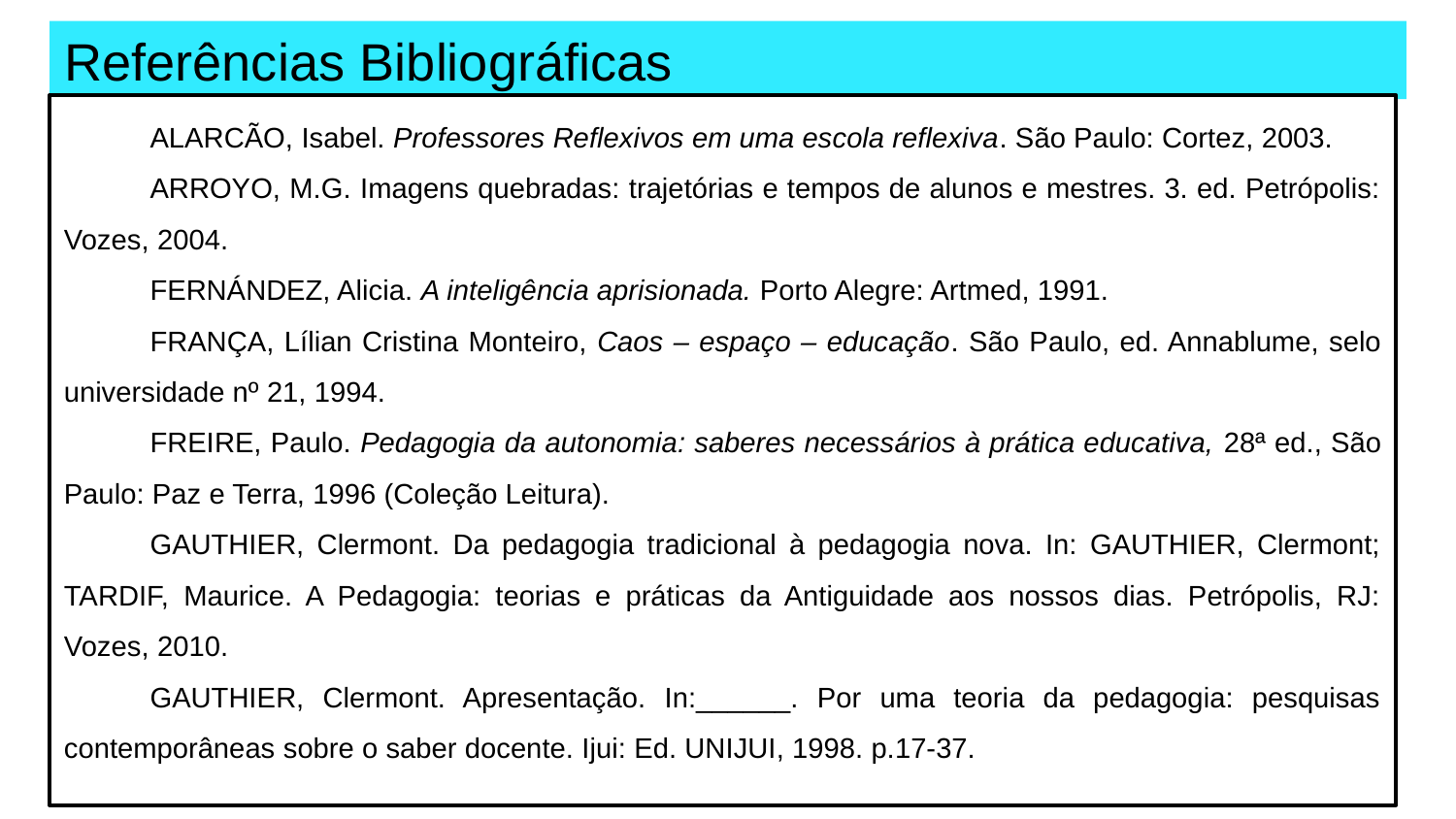

# Referências Bibliográficas
ALARCÃO, Isabel. Professores Reflexivos em uma escola reflexiva. São Paulo: Cortez, 2003.
ARROYO, M.G. Imagens quebradas: trajetórias e tempos de alunos e mestres. 3. ed. Petrópolis: Vozes, 2004.
FERNÁNDEZ, Alicia. A inteligência aprisionada. Porto Alegre: Artmed, 1991.
FRANÇA, Lílian Cristina Monteiro, Caos – espaço – educação. São Paulo, ed. Annablume, selo universidade nº 21, 1994.
FREIRE, Paulo. Pedagogia da autonomia: saberes necessários à prática educativa, 28ª ed., São Paulo: Paz e Terra, 1996 (Coleção Leitura).
GAUTHIER, Clermont. Da pedagogia tradicional à pedagogia nova. In: GAUTHIER, Clermont; TARDIF, Maurice. A Pedagogia: teorias e práticas da Antiguidade aos nossos dias. Petrópolis, RJ: Vozes, 2010.
GAUTHIER, Clermont. Apresentação. In:______. Por uma teoria da pedagogia: pesquisas contemporâneas sobre o saber docente. Ijui: Ed. UNIJUI, 1998. p.17-37.